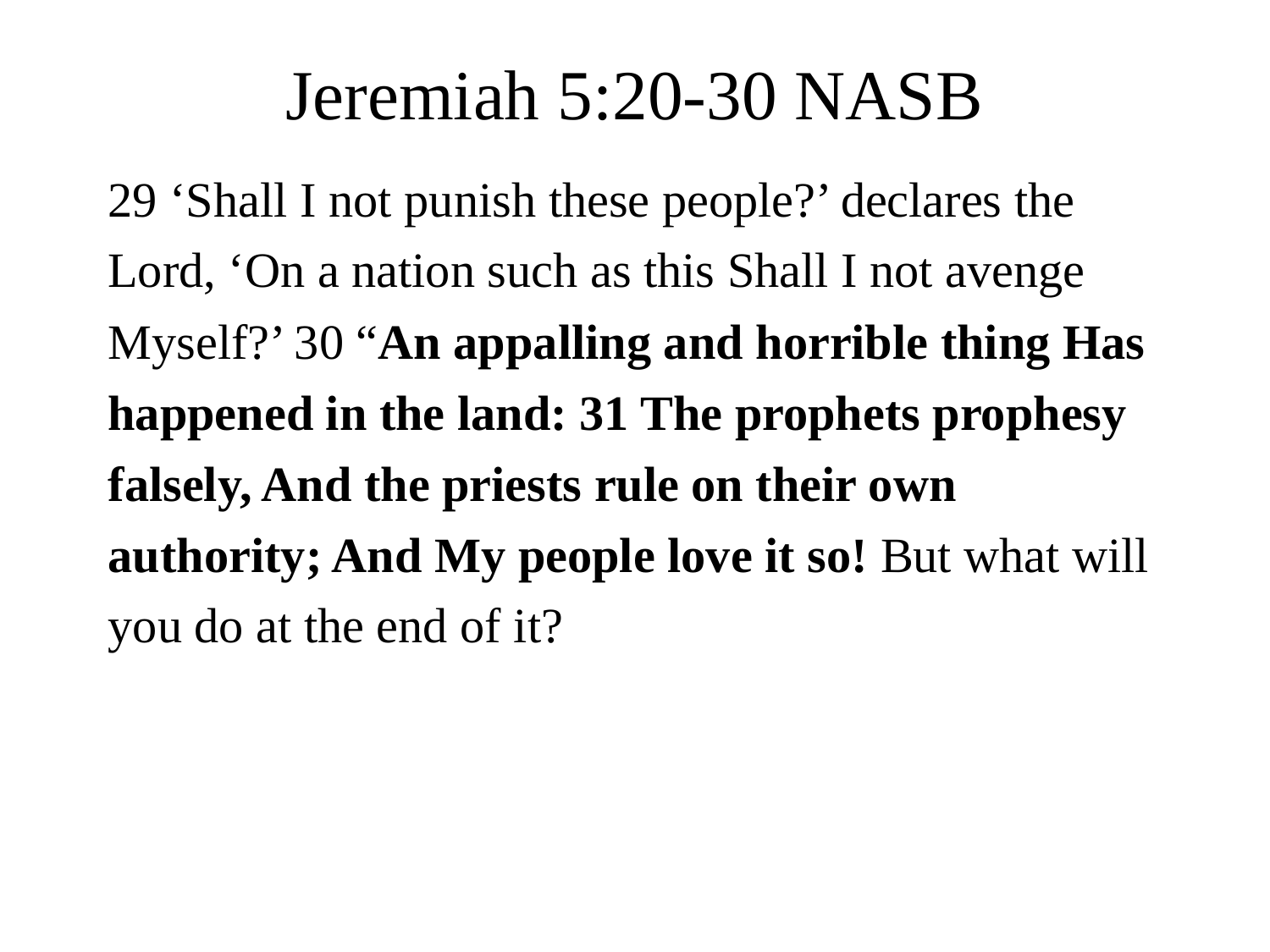

# Jeremiah 5:20-30 NASB
29 ‘Shall I not punish these people?’ declares the Lord, ‘On a nation such as this Shall I not avenge Myself?’ 30 “An appalling and horrible thing Has happened in the land: 31 The prophets prophesy falsely, And the priests rule on their own authority; And My people love it so! But what will you do at the end of it?
9